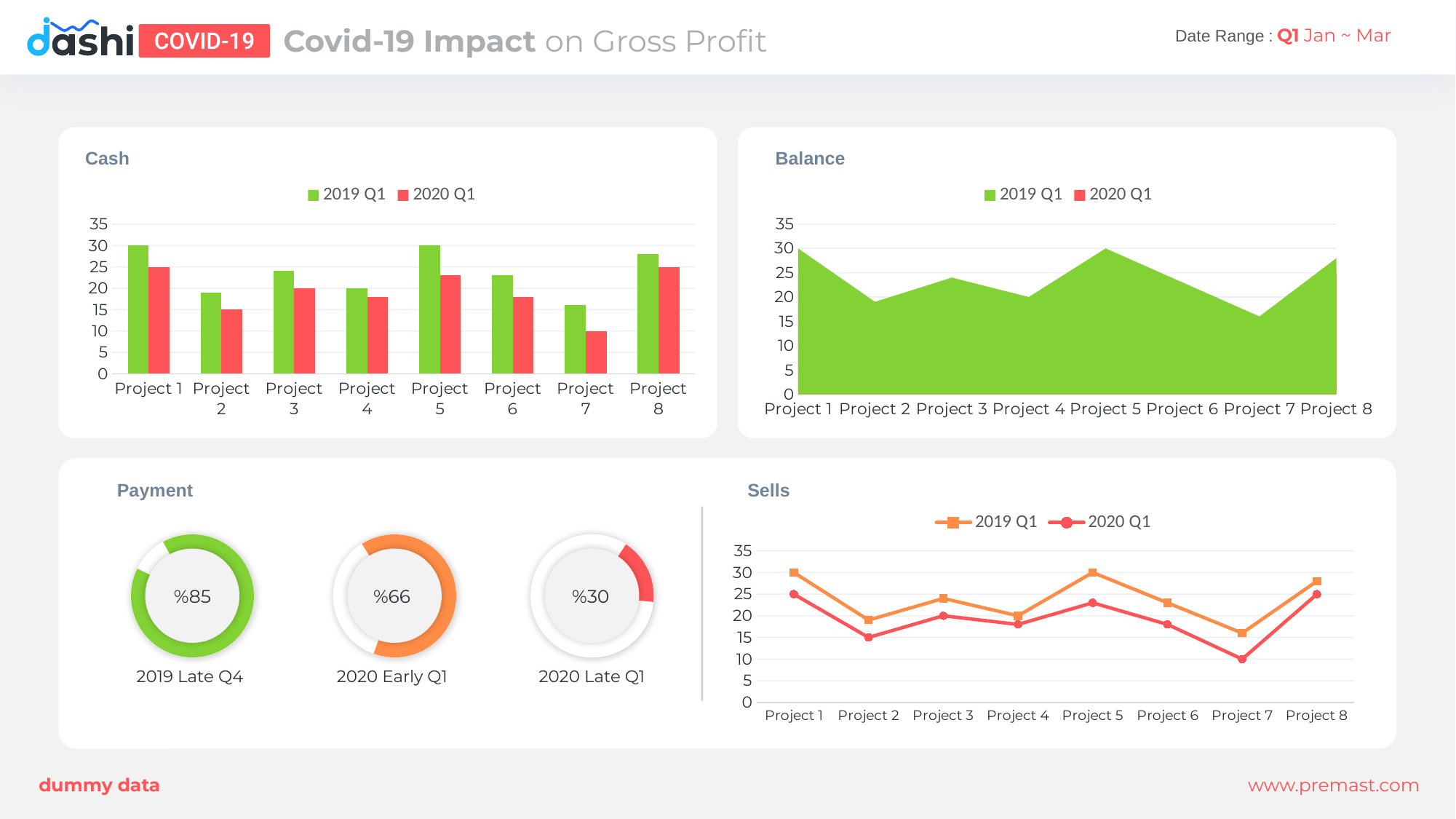

Covid-19 Impact on Gross Profit

Cash
Balance

### Chart

| Category | 2019 Q1 | 2020 Q1 |
|---|---|---|
| Project 1 | 30.0 | 25.0 |
| Project 2 | 19.0 | 15.0 |
| Project 3 | 24.0 | 20.0 |
| Project 4 | 20.0 | 18.0 |
| Project 5 | 30.0 | 23.0 |
| Project 6 | 23.0 | 18.0 |
| Project 7 | 16.0 | 10.0 |
| Project 8 | 28.0 | 25.0 |

### Chart

| Category | 2019 Q1 | 2020 Q1 |
|---|---|---|
| Project 1 | 30.0 | 25.0 |
| Project 2 | 19.0 | 15.0 |
| Project 3 | 24.0 | 20.0 |
| Project 4 | 20.0 | 18.0 |
| Project 5 | 30.0 | 23.0 |
| Project 6 | 23.0 | 18.0 |
| Project 7 | 16.0 | 10.0 |
| Project 8 | 28.0 | 25.0 |
Payment
Sells

### Chart

| Category | 2019 Q1 | 2020 Q1 |
|---|---|---|
| Project 1 | 30.0 | 25.0 |
| Project 2 | 19.0 | 15.0 |
| Project 3 | 24.0 | 20.0 |
| Project 4 | 20.0 | 18.0 |
| Project 5 | 30.0 | 23.0 |
| Project 6 | 23.0 | 18.0 |
| Project 7 | 16.0 | 10.0 |
| Project 8 | 28.0 | 25.0 |

%85
%66
%30
2019 Late Q4
2020 Early Q1
2020 Late Q1
dummy data